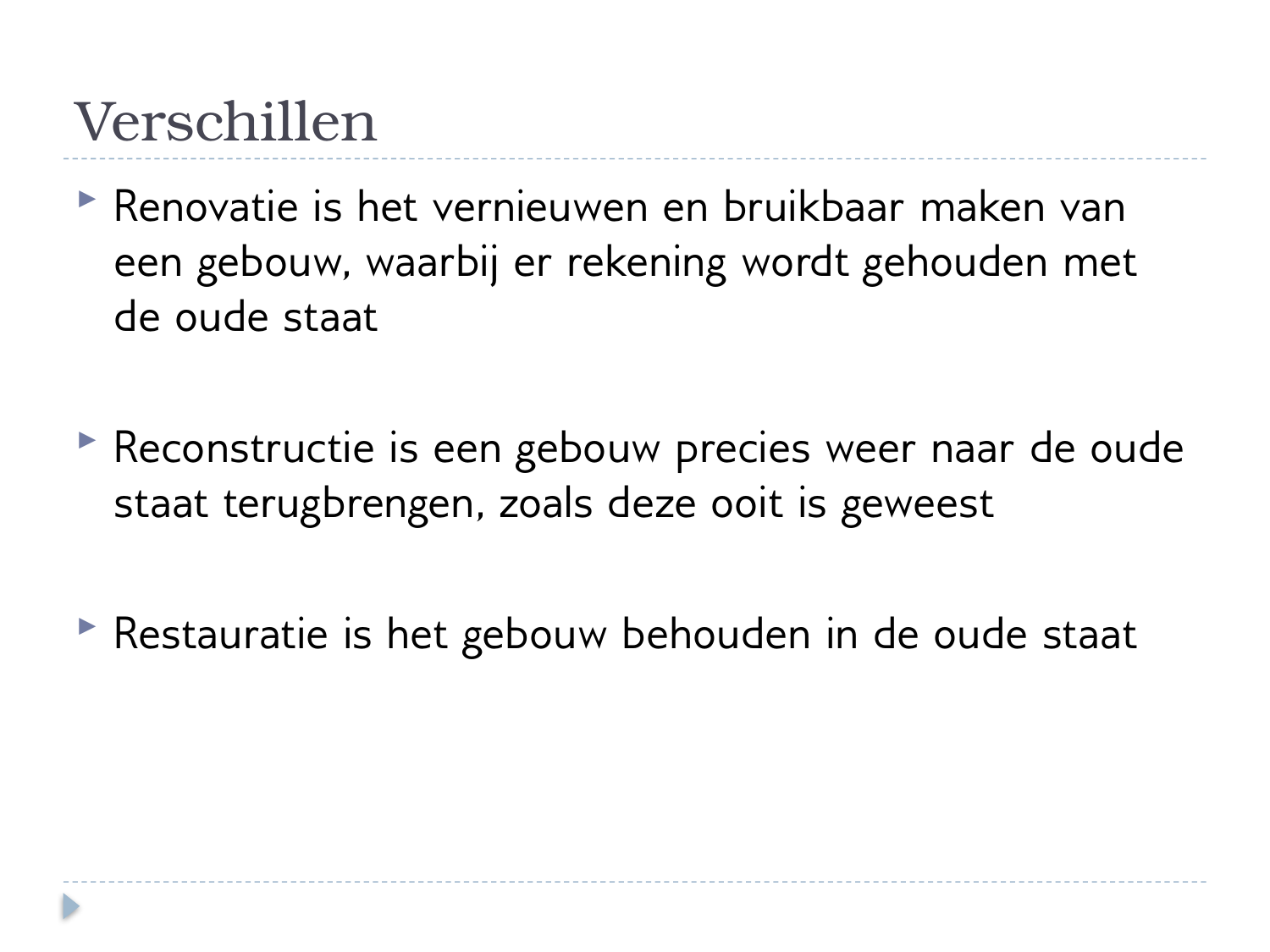

# Verschillen
Renovatie is het vernieuwen en bruikbaar maken van een gebouw, waarbij er rekening wordt gehouden met de oude staat

Reconstructie is een gebouw precies weer naar de oude staat terugbrengen, zoals deze ooit is geweest

Restauratie is het gebouw behouden in de oude staat